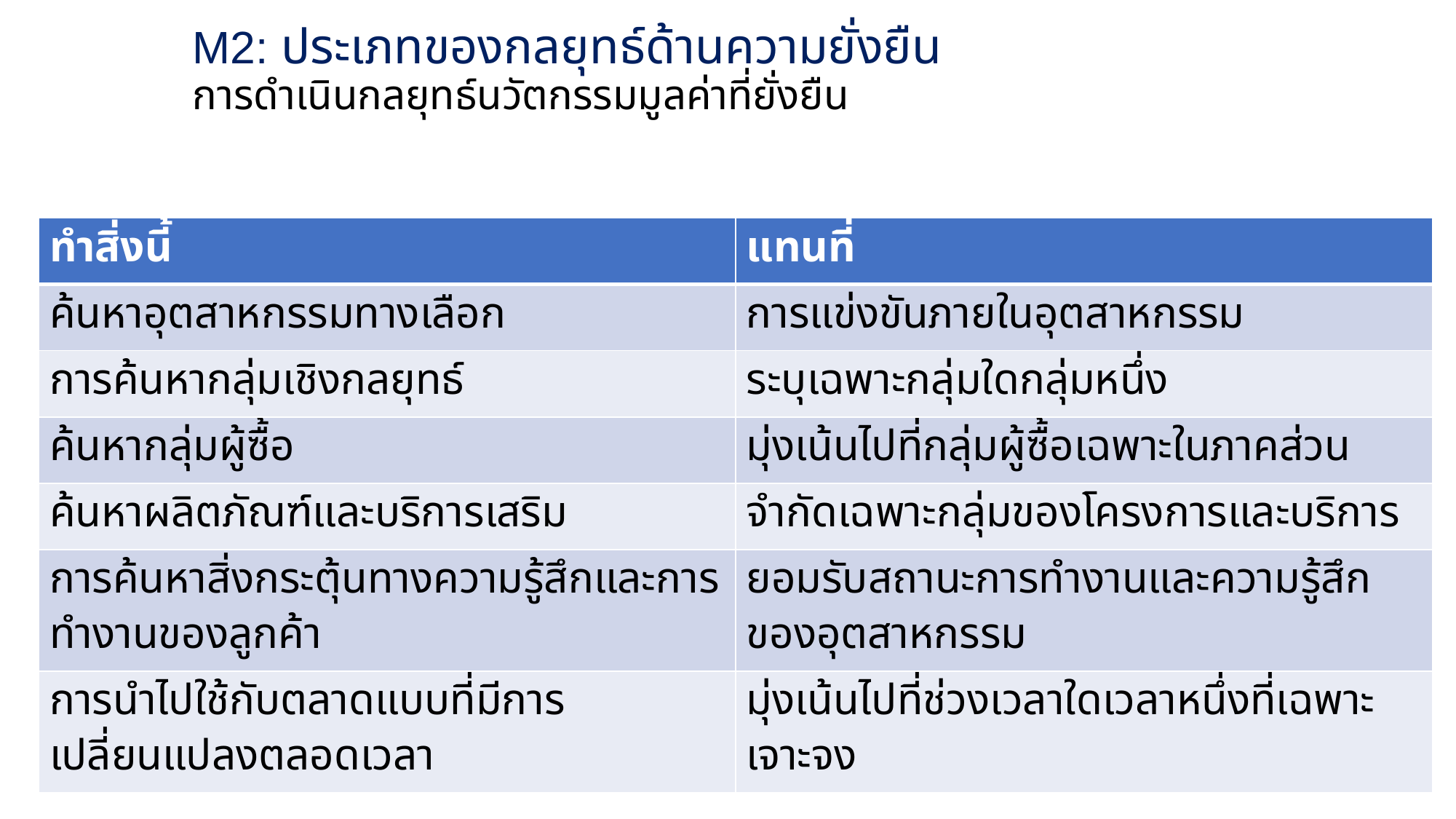

# M2: ประเภทของกลยุทธ์ด้านความยั่งยืน การดำเนินกลยุทธ์นวัตกรรมมูลค่าที่ยั่งยืน
| ทำสิ่งนี้ | แทนที่ |
| --- | --- |
| ค้นหาอุตสาหกรรมทางเลือก | การแข่งขันภายในอุตสาหกรรม |
| การค้นหากลุ่มเชิงกลยุทธ์ | ระบุเฉพาะกลุ่มใดกลุ่มหนึ่ง |
| ค้นหากลุ่มผู้ซื้อ | มุ่งเน้นไปที่กลุ่มผู้ซื้อเฉพาะในภาคส่วน |
| ค้นหาผลิตภัณฑ์และบริการเสริม | จำกัดเฉพาะกลุ่มของโครงการและบริการ |
| การค้นหาสิ่งกระตุ้นทางความรู้สึกและการทำงานของลูกค้า | ยอมรับสถานะการทำงานและความรู้สึกของอุตสาหกรรม |
| การนำไปใช้กับตลาดแบบที่มีการเปลี่ยนแปลงตลอดเวลา | มุ่งเน้นไปที่ช่วงเวลาใดเวลาหนึ่งที่เฉพาะเจาะจง |